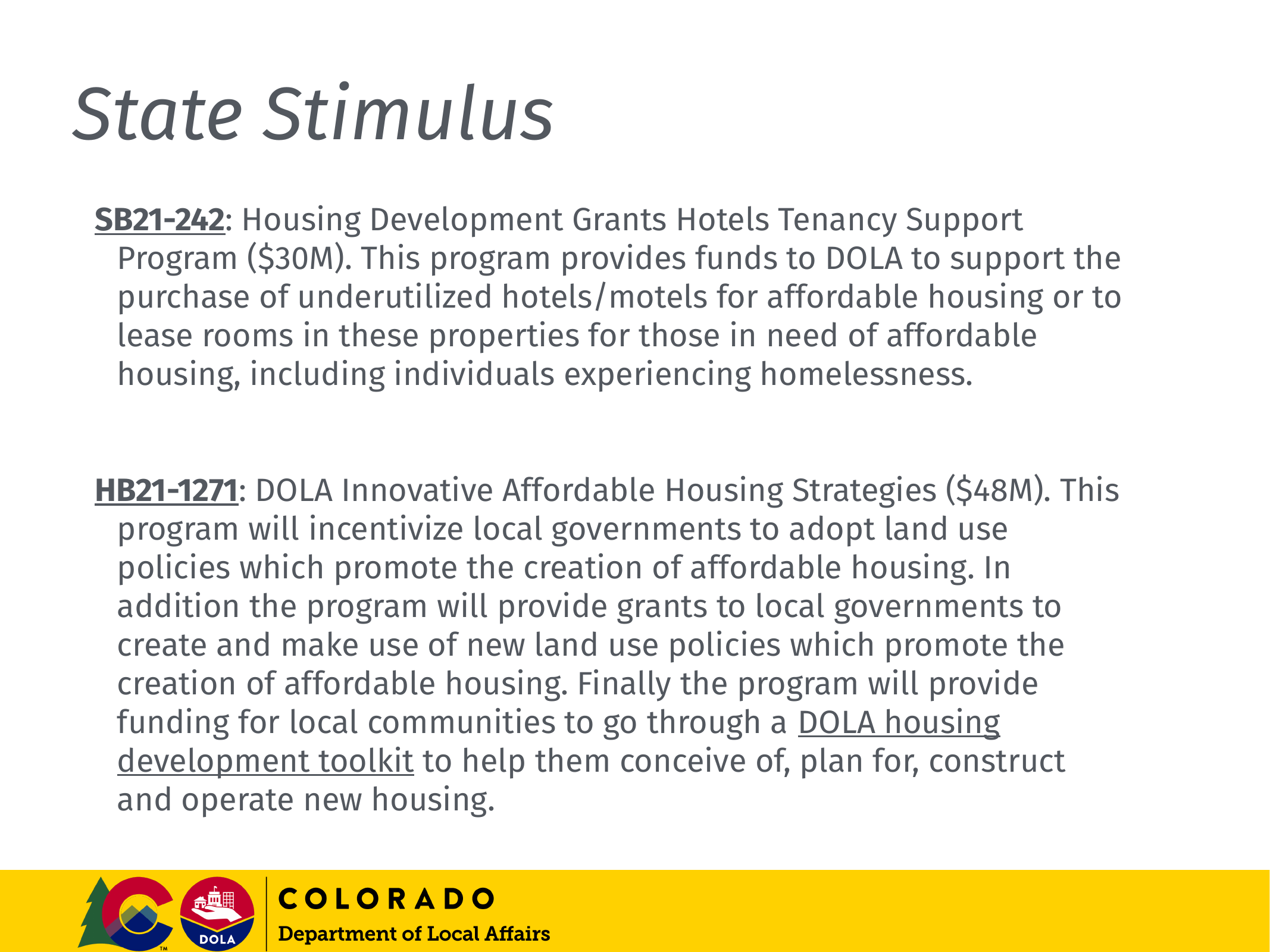

# State Stimulus
SB21-242: Housing Development Grants Hotels Tenancy Support Program ($30M). This program provides funds to DOLA to support the purchase of underutilized hotels/motels for affordable housing or to lease rooms in these properties for those in need of affordable housing, including individuals experiencing homelessness.

HB21-1271: DOLA Innovative Affordable Housing Strategies ($48M). This program will incentivize local governments to adopt land use policies which promote the creation of affordable housing. In addition the program will provide grants to local governments to create and make use of new land use policies which promote the creation of affordable housing. Finally the program will provide funding for local communities to go through a DOLA housing development toolkit to help them conceive of, plan for, construct and operate new housing.